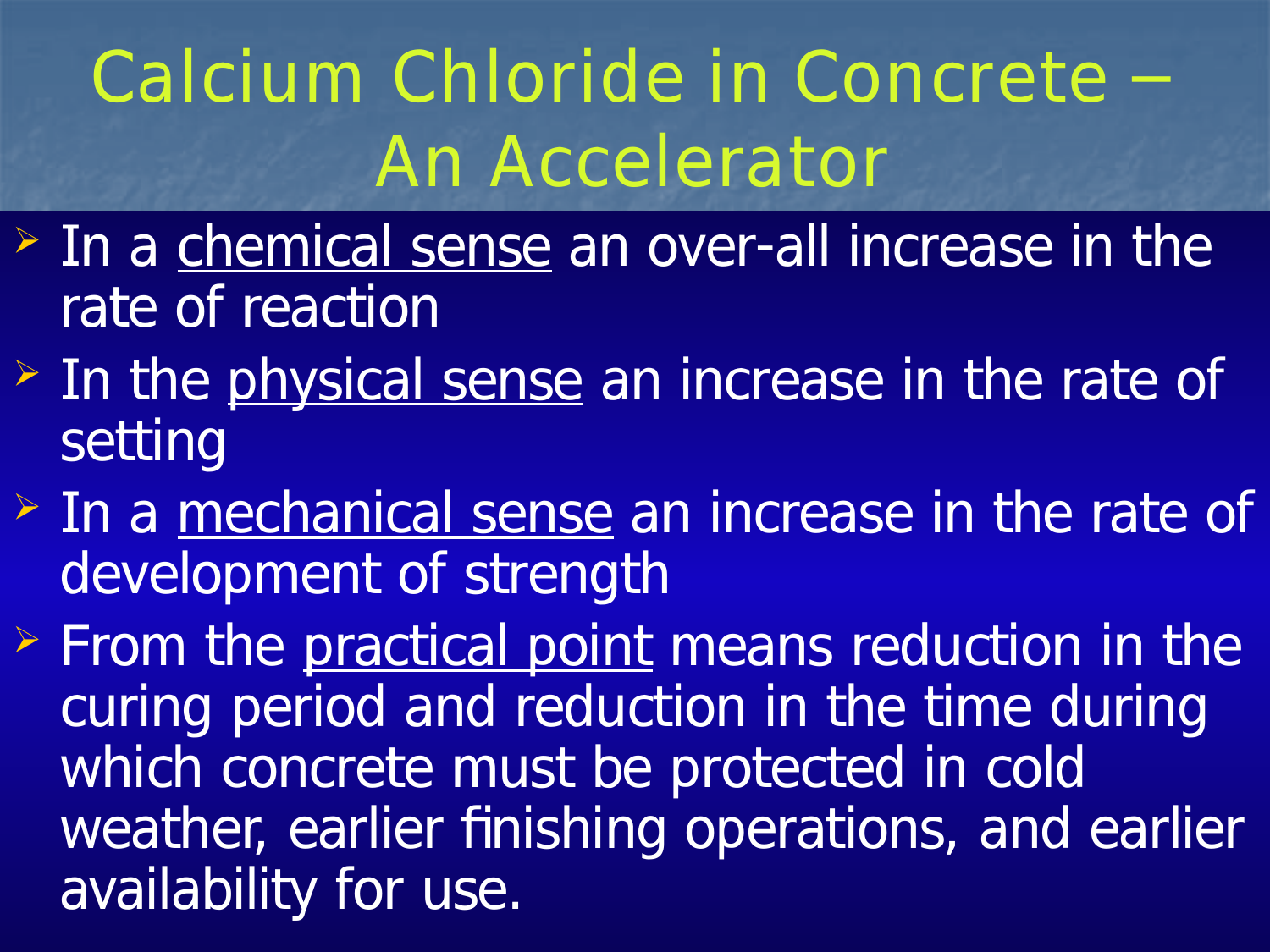

# Calcium Chloride in Concrete – An Accelerator
In a chemical sense an over-all increase in the rate of reaction
In the physical sense an increase in the rate of setting
In a mechanical sense an increase in the rate of development of strength
From the practical point means reduction in the curing period and reduction in the time during which concrete must be protected in cold weather, earlier finishing operations, and earlier availability for use.
1/28/2014
38